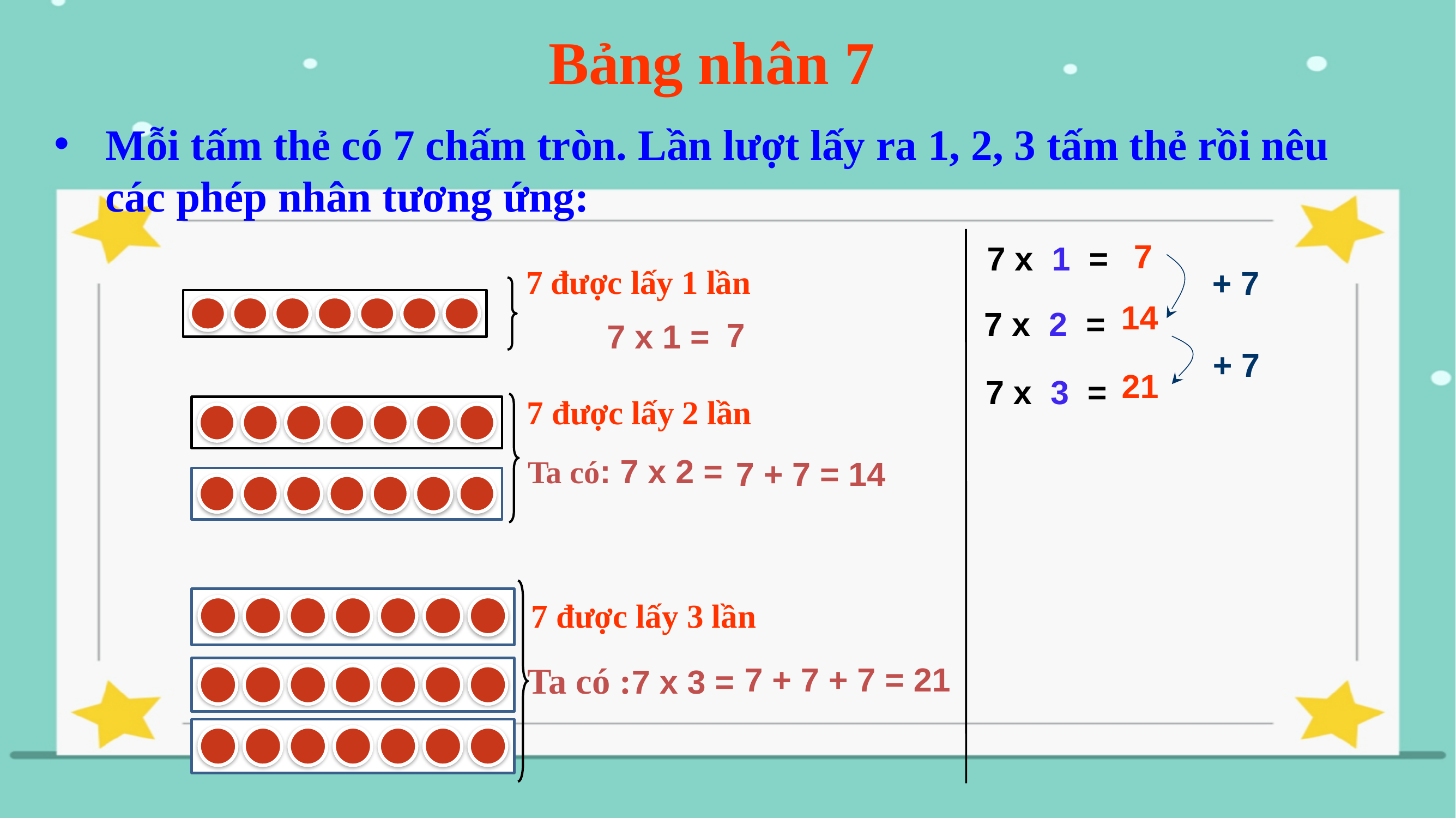

Bảng nhân 7

Mỗi tấm thẻ có 7 chấm tròn. Lần lượt lấy ra 1, 2, 3 tấm thẻ rồi nêu các phép nhân tương ứng:

 7
7 x  1  =

7 được lấy 1 lần
+ 7

14
7 x  2  =
7
7 x 1 =

+ 7
21
7 x  3  =
7 được lấy 2 lần

Ta có: 7 x 2 =
7 + 7 = 14

7 được lấy 3 lần
Ta có :7 x 3 =
7 + 7 + 7 = 21